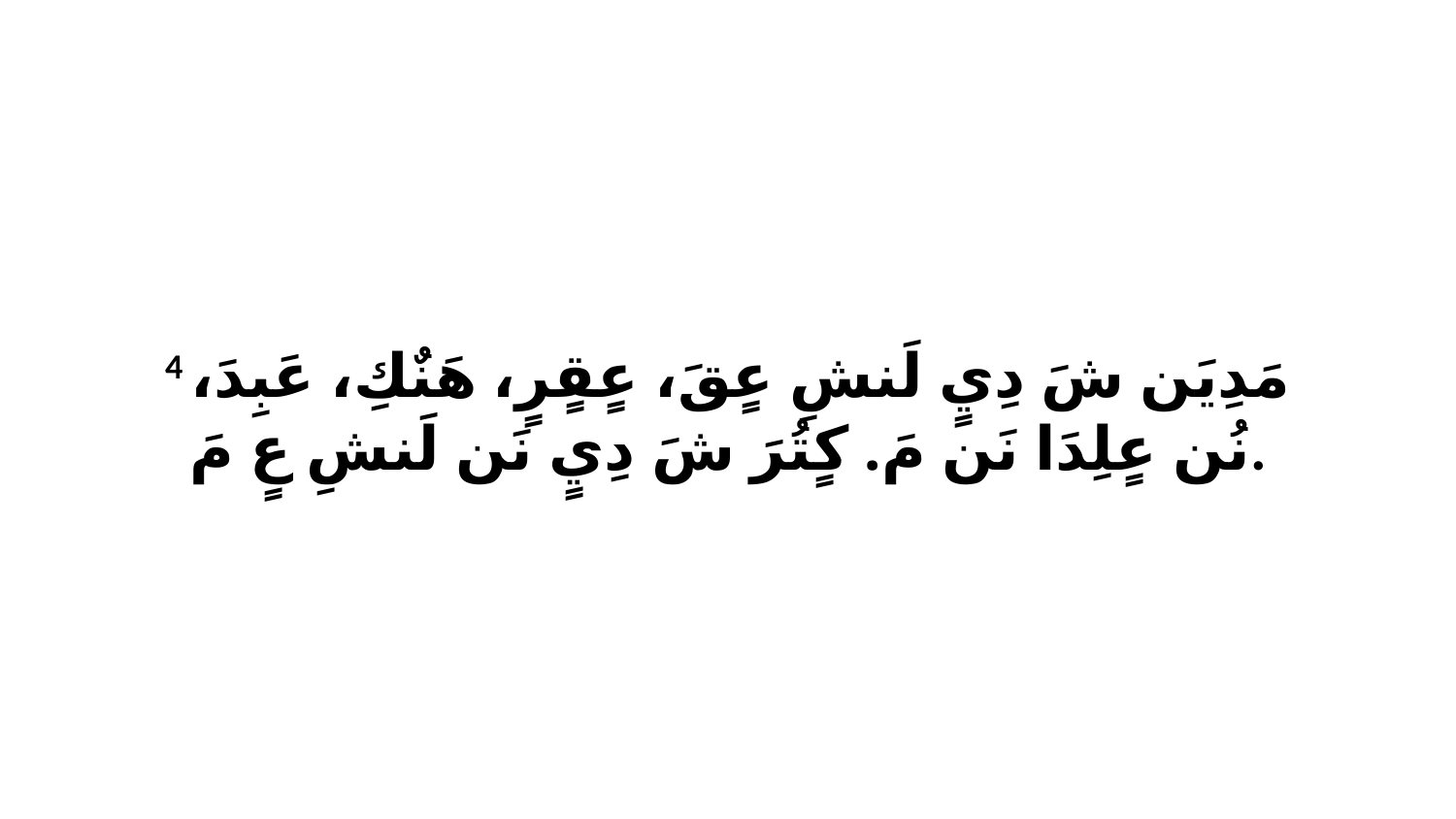

4 مَدِيَن شَ دِيٍ لَنشِ عٍقَ، عٍقٍرٍ، هَنٌكِ، عَبِدَ، نُن عٍلِدَا نَن مَ. كٍتُرَ شَ دِيٍ نَن لَنشِ عٍ مَ.